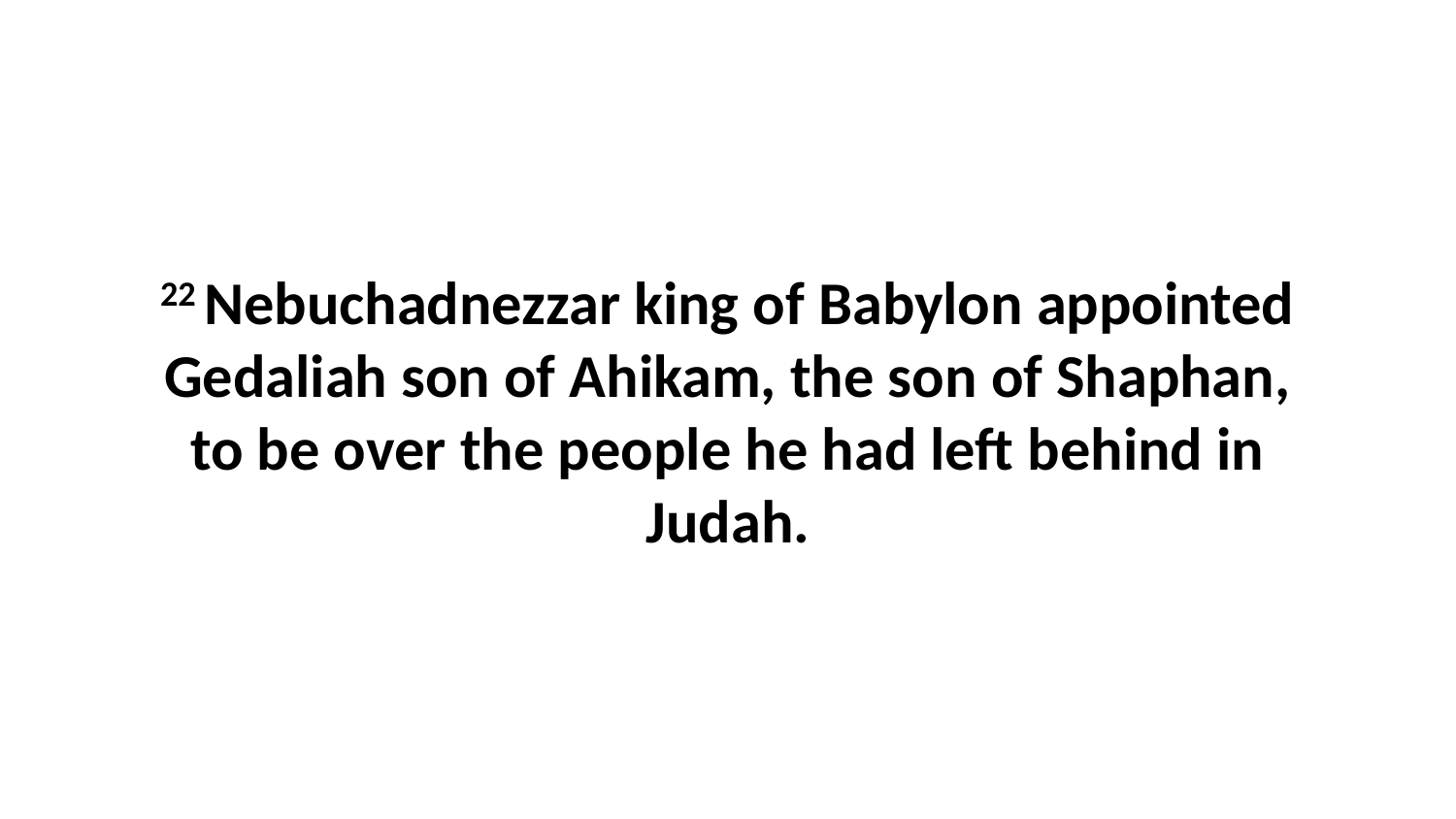

22 Nebuchadnezzar king of Babylon appointed Gedaliah son of Ahikam, the son of Shaphan, to be over the people he had left behind in Judah.